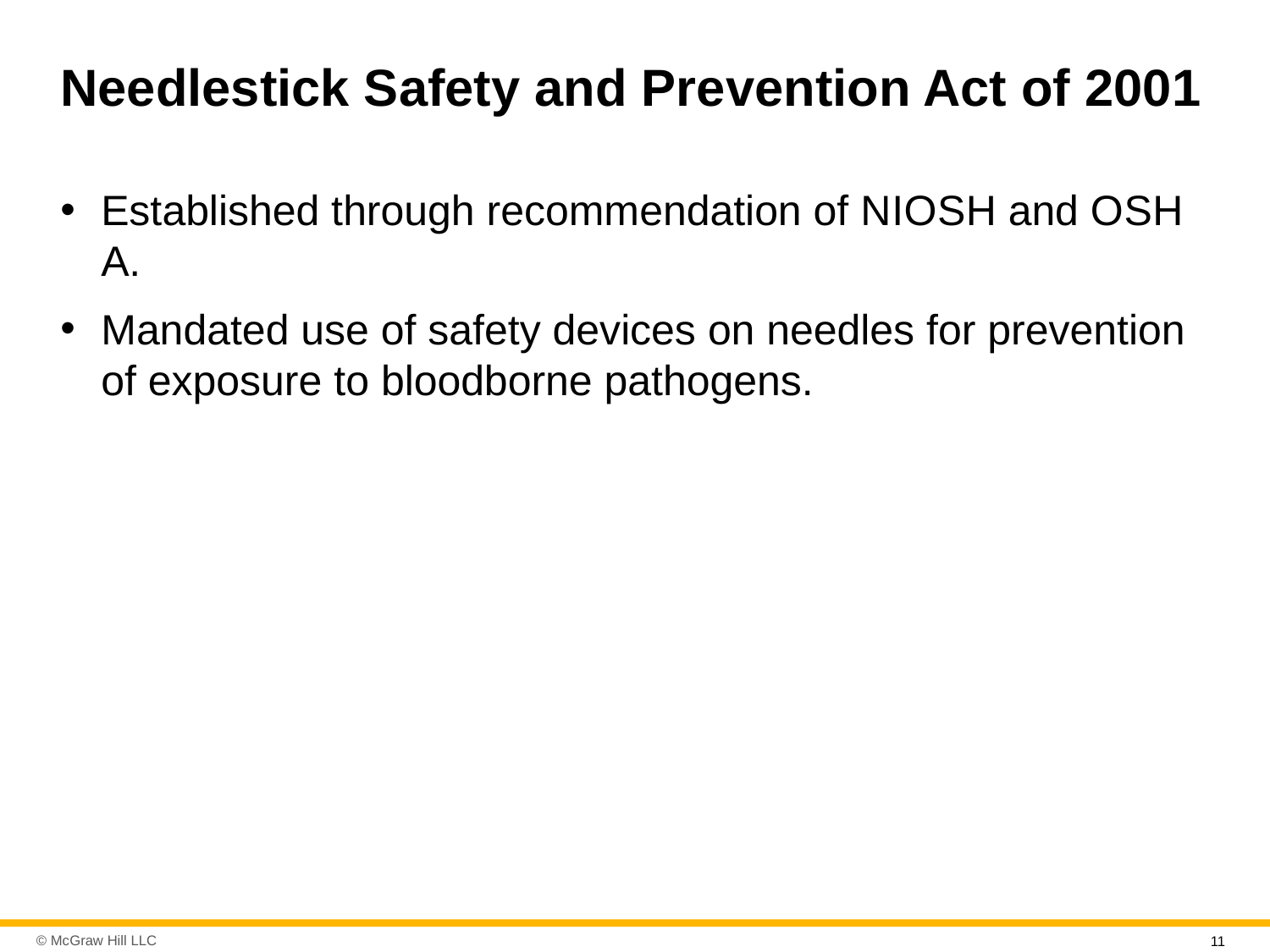

# Needlestick Safety and Prevention Act of 2001
Established through recommendation of N I O S H and O S H A.
Mandated use of safety devices on needles for prevention of exposure to bloodborne pathogens.
11